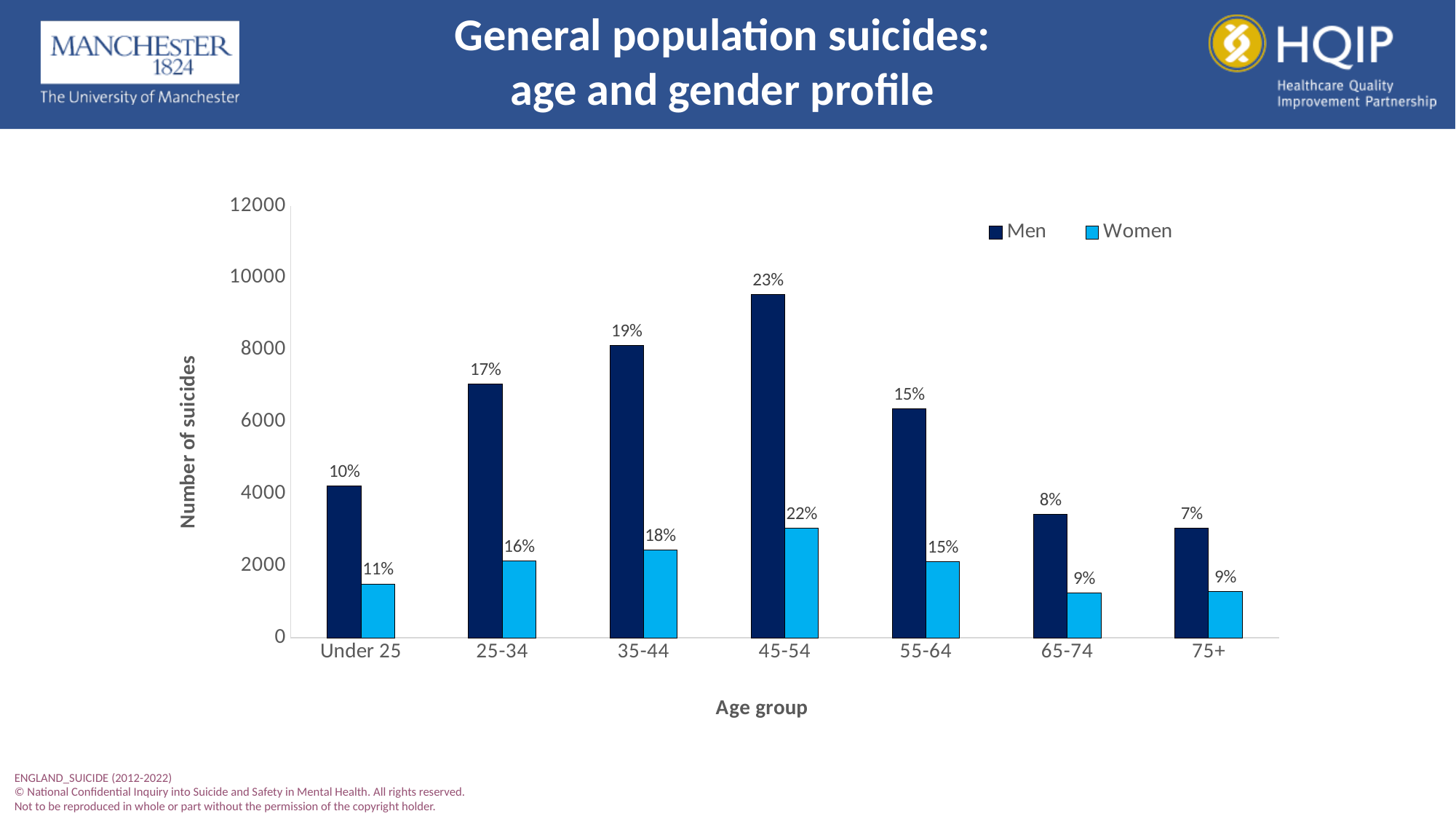

# General population suicides: age and gender profile

### Chart

| Category | Men | Women |
|---|---|---|
| Under 25 | 4216.0 | 1501.0 |
| 25-34 | 7056.0 | 2141.0 |
| 35-44 | 8123.0 | 2432.0 |
| 45-54 | 9549.0 | 3047.0 |
| 55-64 | 6356.0 | 2119.0 |
| 65-74 | 3427.0 | 1249.0 |
| 75+ | 3047.0 | 1283.0 |
ENGLAND_SUICIDE (2012-2022)
© National Confidential Inquiry into Suicide and Safety in Mental Health. All rights reserved.
Not to be reproduced in whole or part without the permission of the copyright holder.